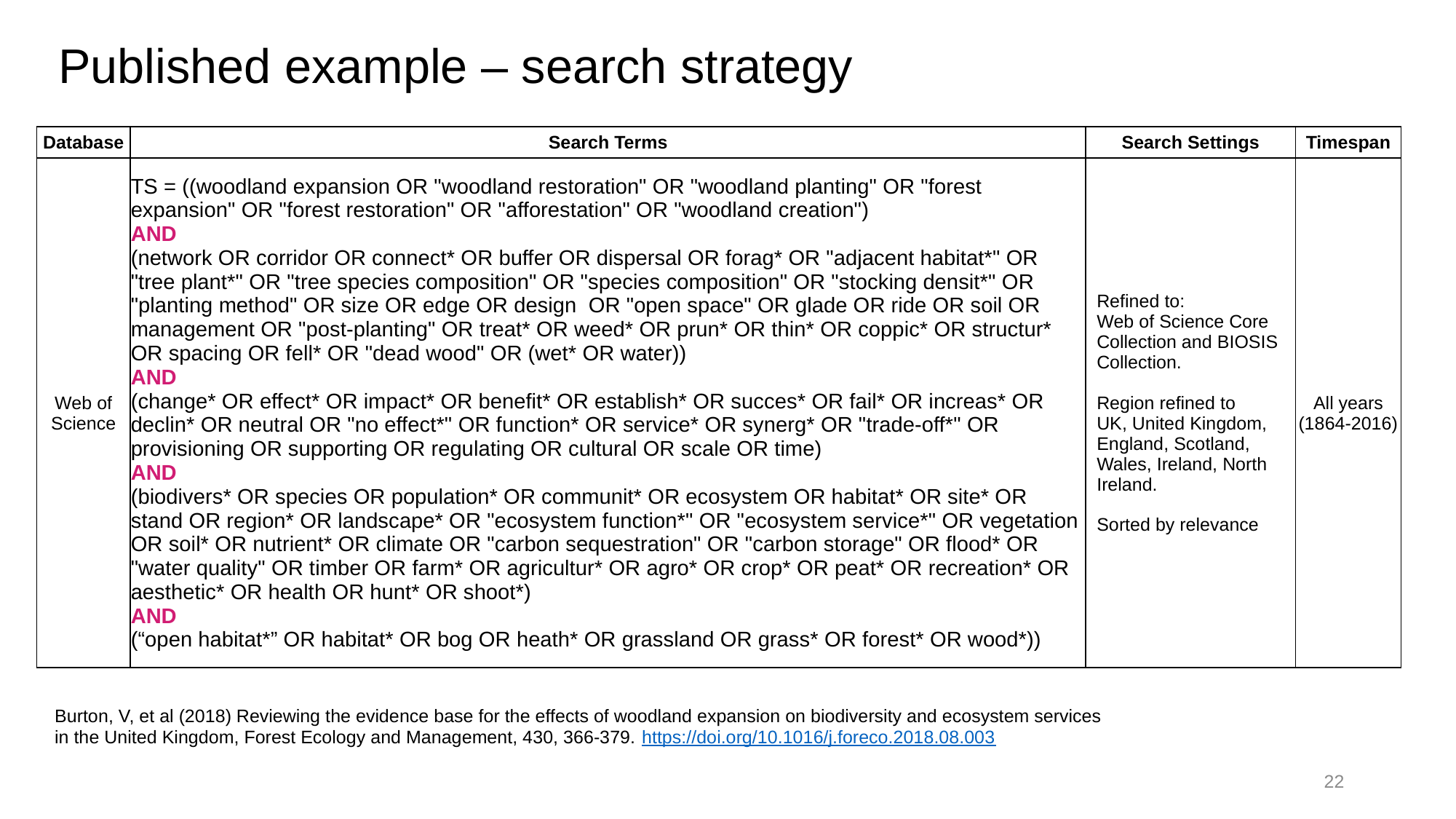

Published example – search strategy
| Database | Search Terms | Search Settings | Timespan |
| --- | --- | --- | --- |
| Web of Science | TS = ((woodland expansion OR "woodland restoration" OR "woodland planting" OR "forest expansion" OR "forest restoration" OR "afforestation" OR "woodland creation") AND (network OR corridor OR connect\* OR buffer OR dispersal OR forag\* OR "adjacent habitat\*" OR "tree plant\*" OR "tree species composition" OR "species composition" OR "stocking densit\*" OR "planting method" OR size OR edge OR design OR "open space" OR glade OR ride OR soil OR management OR "post-planting" OR treat\* OR weed\* OR prun\* OR thin\* OR coppic\* OR structur\* OR spacing OR fell\* OR "dead wood" OR (wet\* OR water)) AND (change\* OR effect\* OR impact\* OR benefit\* OR establish\* OR succes\* OR fail\* OR increas\* OR declin\* OR neutral OR "no effect\*" OR function\* OR service\* OR synerg\* OR "trade-off\*" OR provisioning OR supporting OR regulating OR cultural OR scale OR time) AND (biodivers\* OR species OR population\* OR communit\* OR ecosystem OR habitat\* OR site\* OR stand OR region\* OR landscape\* OR "ecosystem function\*" OR "ecosystem service\*" OR vegetation OR soil\* OR nutrient\* OR climate OR "carbon sequestration" OR "carbon storage" OR flood\* OR "water quality" OR timber OR farm\* OR agricultur\* OR agro\* OR crop\* OR peat\* OR recreation\* OR aesthetic\* OR health OR hunt\* OR shoot\*) AND (“open habitat\*” OR habitat\* OR bog OR heath\* OR grassland OR grass\* OR forest\* OR wood\*)) | Refined to: Web of Science Core Collection and BIOSIS Collection. Region refined to UK, United Kingdom, England, Scotland, Wales, Ireland, North Ireland. Sorted by relevance | All years (1864-2016) |
Burton, V, et al (2018) Reviewing the evidence base for the effects of woodland expansion on biodiversity and ecosystem services in the United Kingdom, Forest Ecology and Management, 430, 366-379. https://doi.org/10.1016/j.foreco.2018.08.003
22